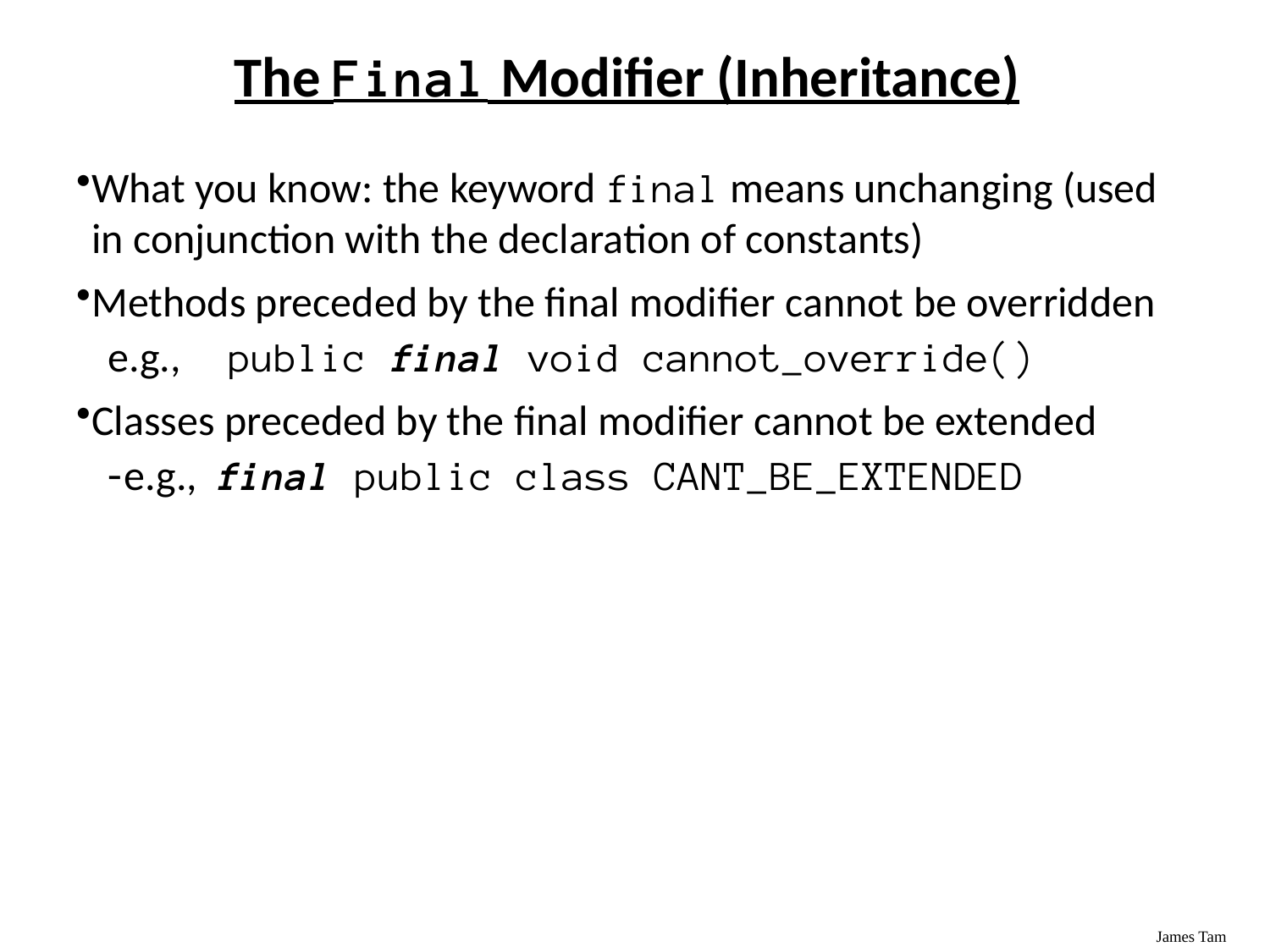

The Final Modifier (Inheritance)
What you know: the keyword final means unchanging (used in conjunction with the declaration of constants)
Methods preceded by the final modifier cannot be overridden
e.g.,     public final void cannot_override()
Classes preceded by the final modifier cannot be extended
e.g.,  final public class CANT_BE_EXTENDED